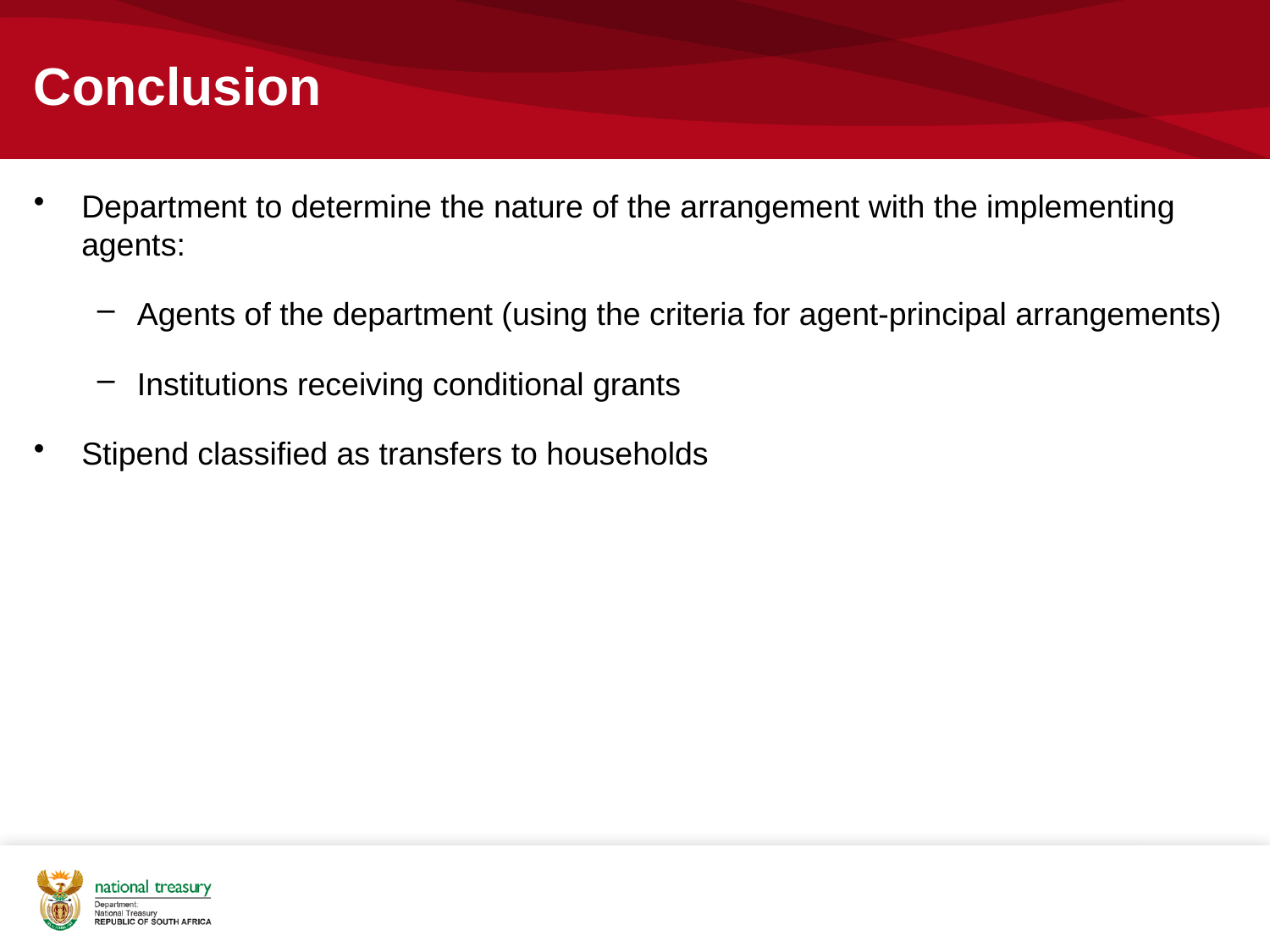

# Conclusion
Department to determine the nature of the arrangement with the implementing agents:
Agents of the department (using the criteria for agent-principal arrangements)
Institutions receiving conditional grants
Stipend classified as transfers to households